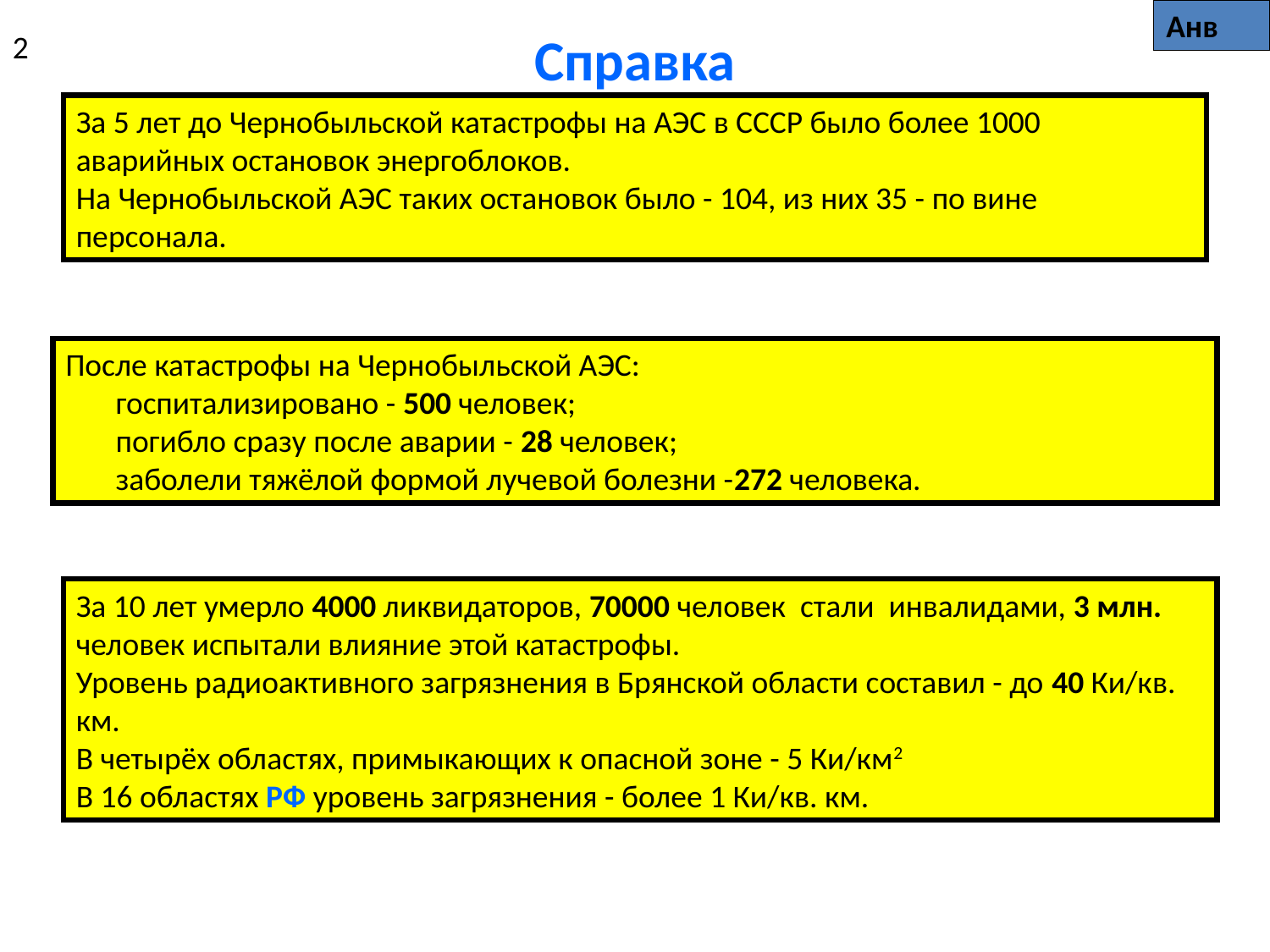

# Справка
Анв
2
За 5 лет до Чернобыльской катастрофы на АЭС в СССР было более 1000 аварийных остановок энергоблоков.
На Чернобыльской АЭС таких остановок было - 104, из них 35 - по вине персонала.
После катастрофы на Чернобыльской АЭС:
       госпитализировано - 500 человек;
       погибло сразу после аварии - 28 человек;
       заболели тяжёлой формой лучевой болезни -272 человека.
За 10 лет умерло 4000 ликвидаторов, 70000 человек  стали  инвалидами, 3 млн. человек испытали влияние этой катастрофы.
Уровень радиоактивного загрязнения в Брянской области составил - до 40 Ки/кв. км.
В четырёх областях, примыкающих к опасной зоне - 5 Ки/км2
В 16 областях РФ уровень загрязнения - более 1 Ки/кв. км.